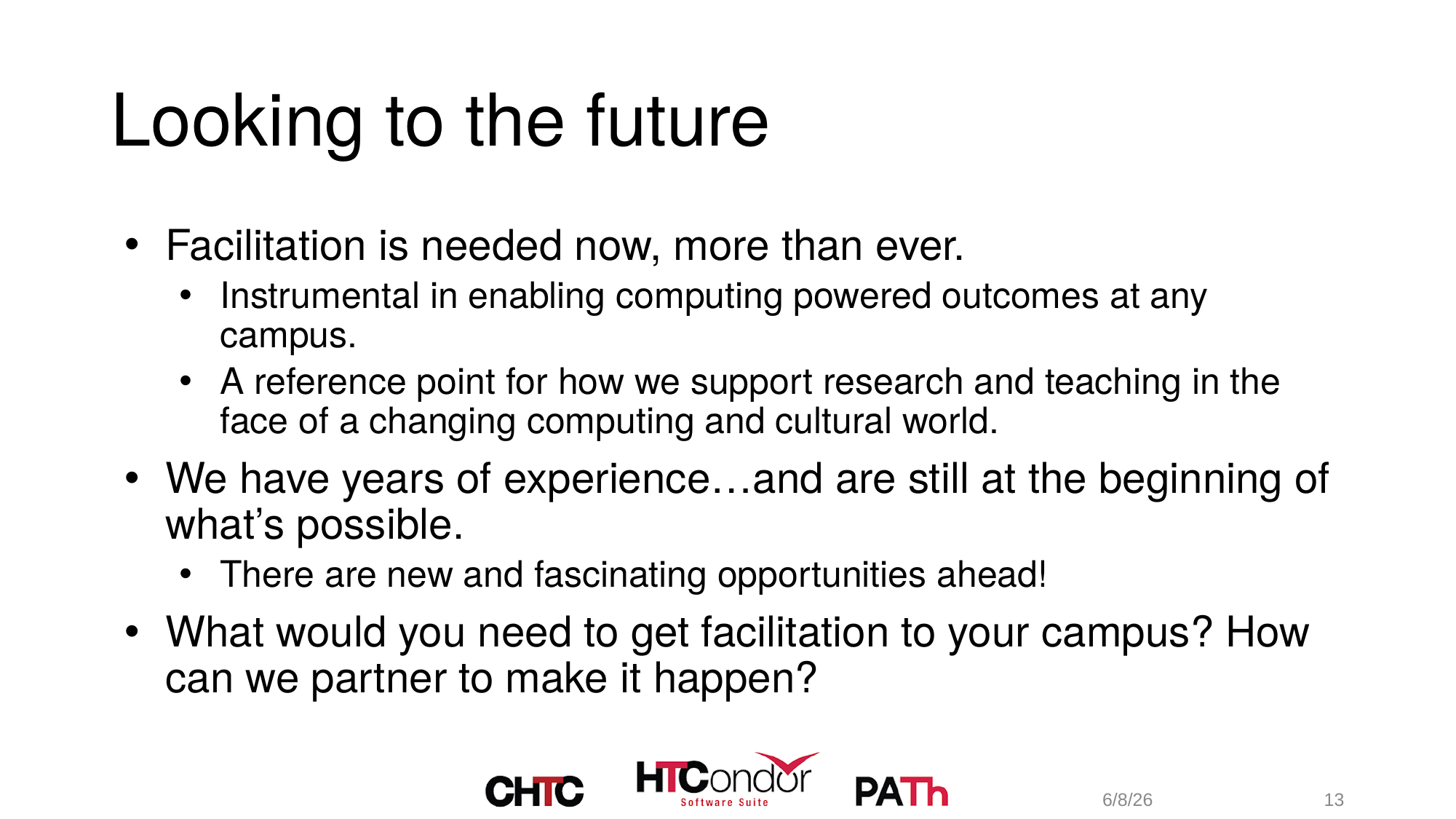

# Looking to the future
Facilitation is needed now, more than ever.
Instrumental in enabling computing powered outcomes at any campus.
A reference point for how we support research and teaching in the face of a changing computing and cultural world.
We have years of experience…and are still at the beginning of what’s possible.
There are new and fascinating opportunities ahead!
What would you need to get facilitation to your campus? How can we partner to make it happen?
6/8/26
13